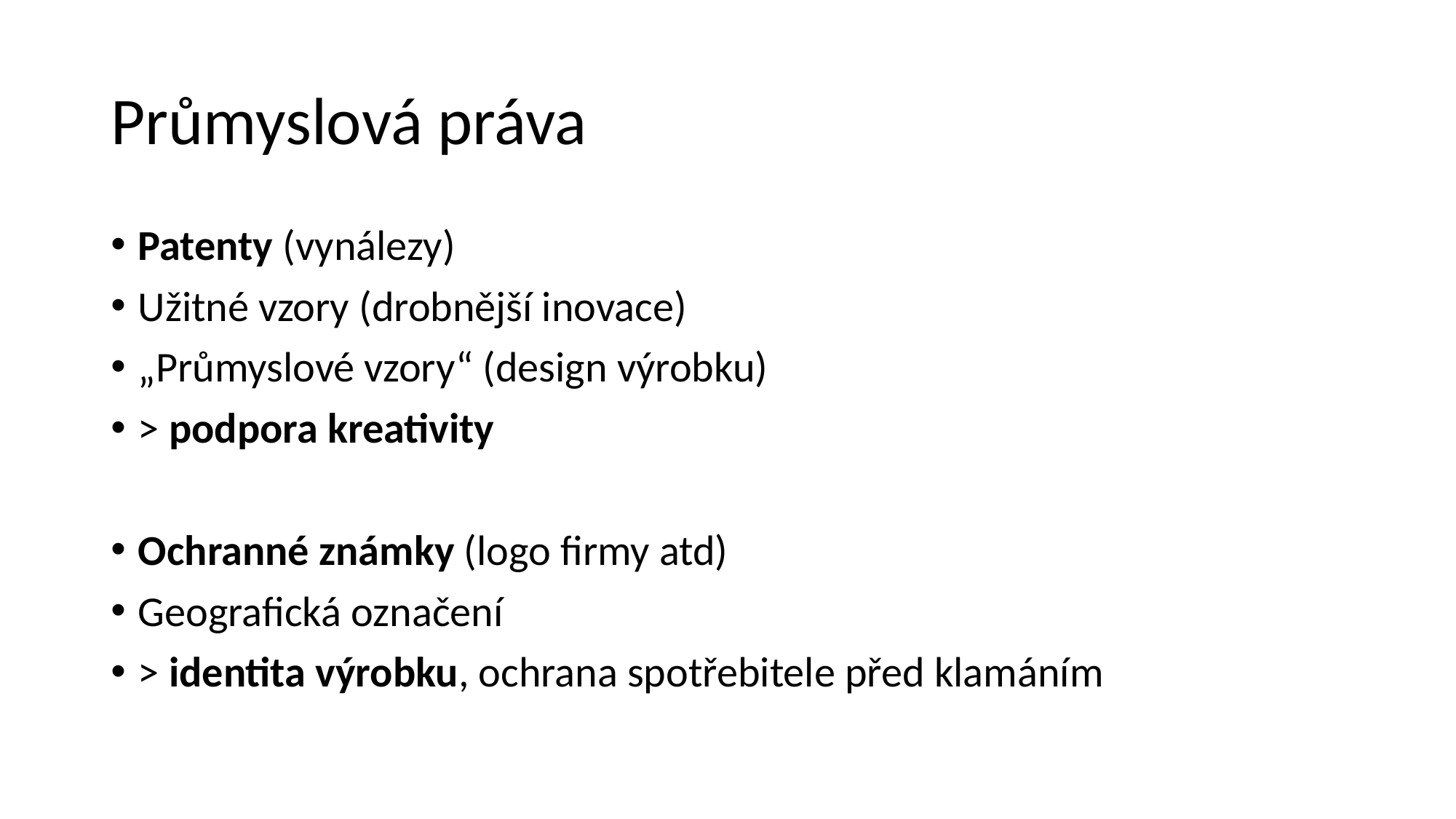

# Průmyslová práva
Patenty (vynálezy)
Užitné vzory (drobnější inovace)
„Průmyslové vzory“ (design výrobku)
> podpora kreativity

Ochranné známky (logo firmy atd)
Geografická označení
> identita výrobku, ochrana spotřebitele před klamáním